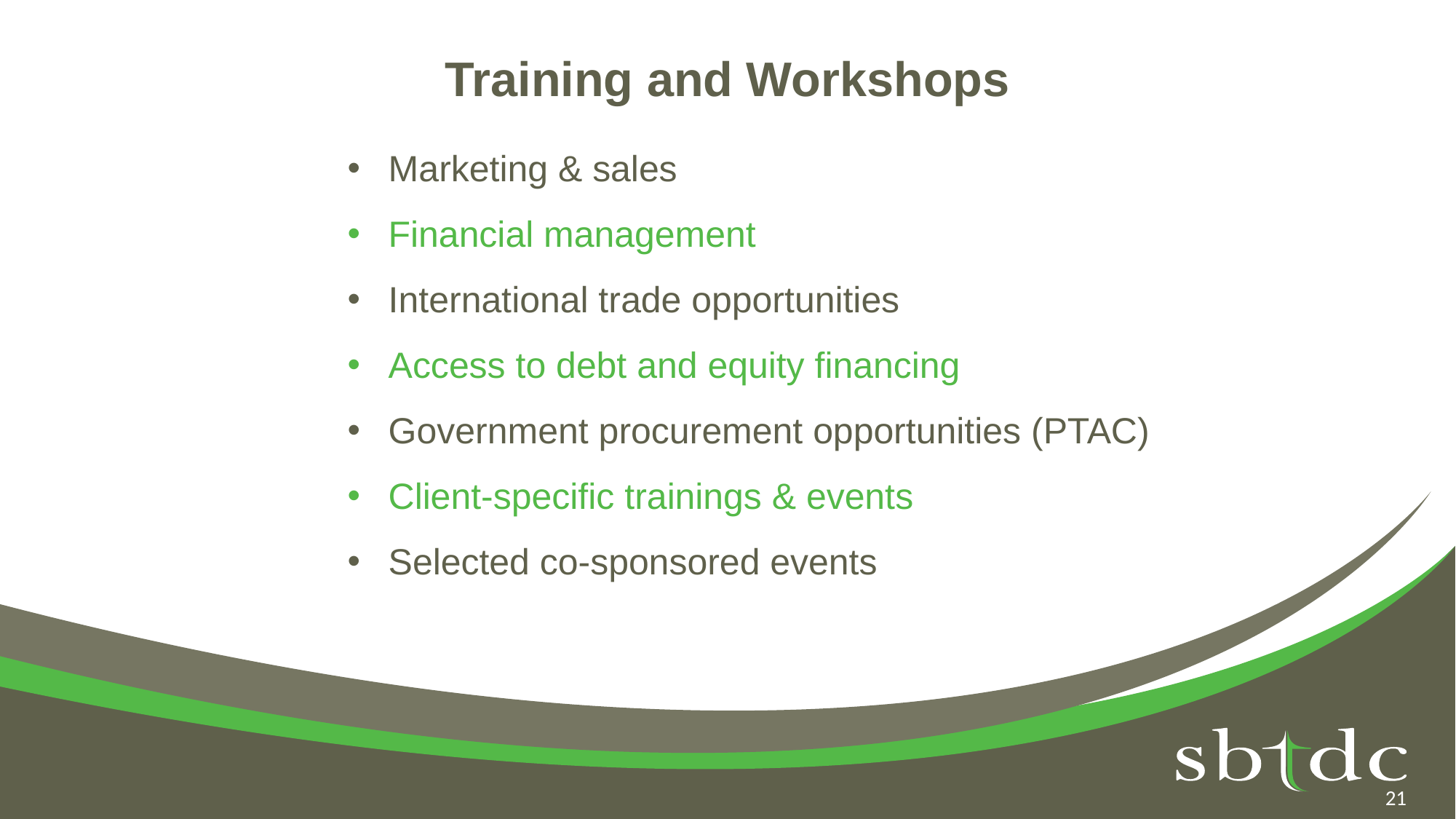

# Training and Workshops
Marketing & sales
Financial management
International trade opportunities
Access to debt and equity financing
Government procurement opportunities (PTAC)
Client-specific trainings & events
Selected co-sponsored events

21